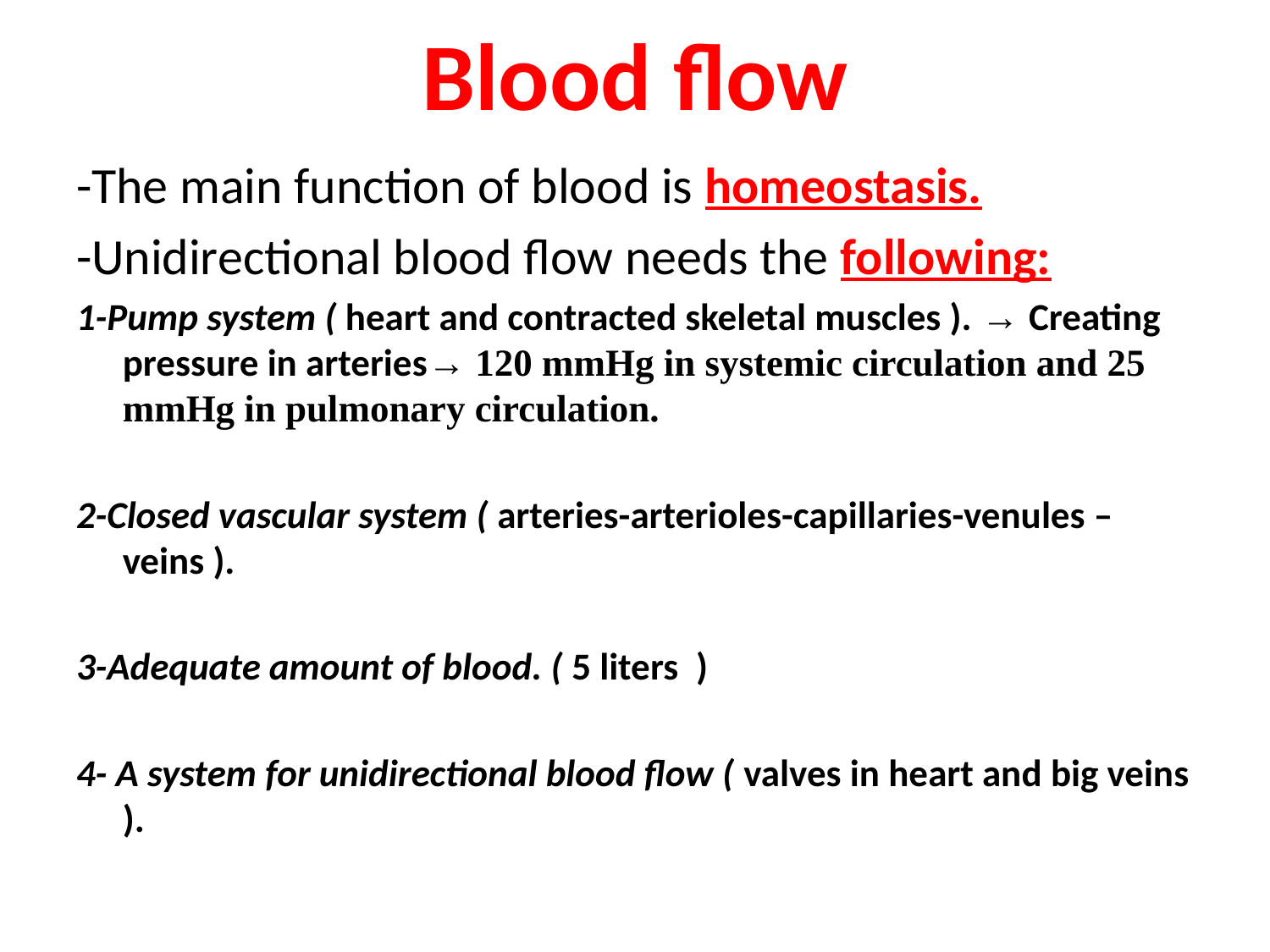

# Blood flow
-The main function of blood is homeostasis.
-Unidirectional blood flow needs the following:
1-Pump system ( heart and contracted skeletal muscles ). → Creating pressure in arteries→ 120 mmHg in systemic circulation and 25 mmHg in pulmonary circulation.

2-Closed vascular system ( arteries-arterioles-capillaries-venules –veins ).

3-Adequate amount of blood. ( 5 liters  )

4- A system for unidirectional blood flow ( valves in heart and big veins ).